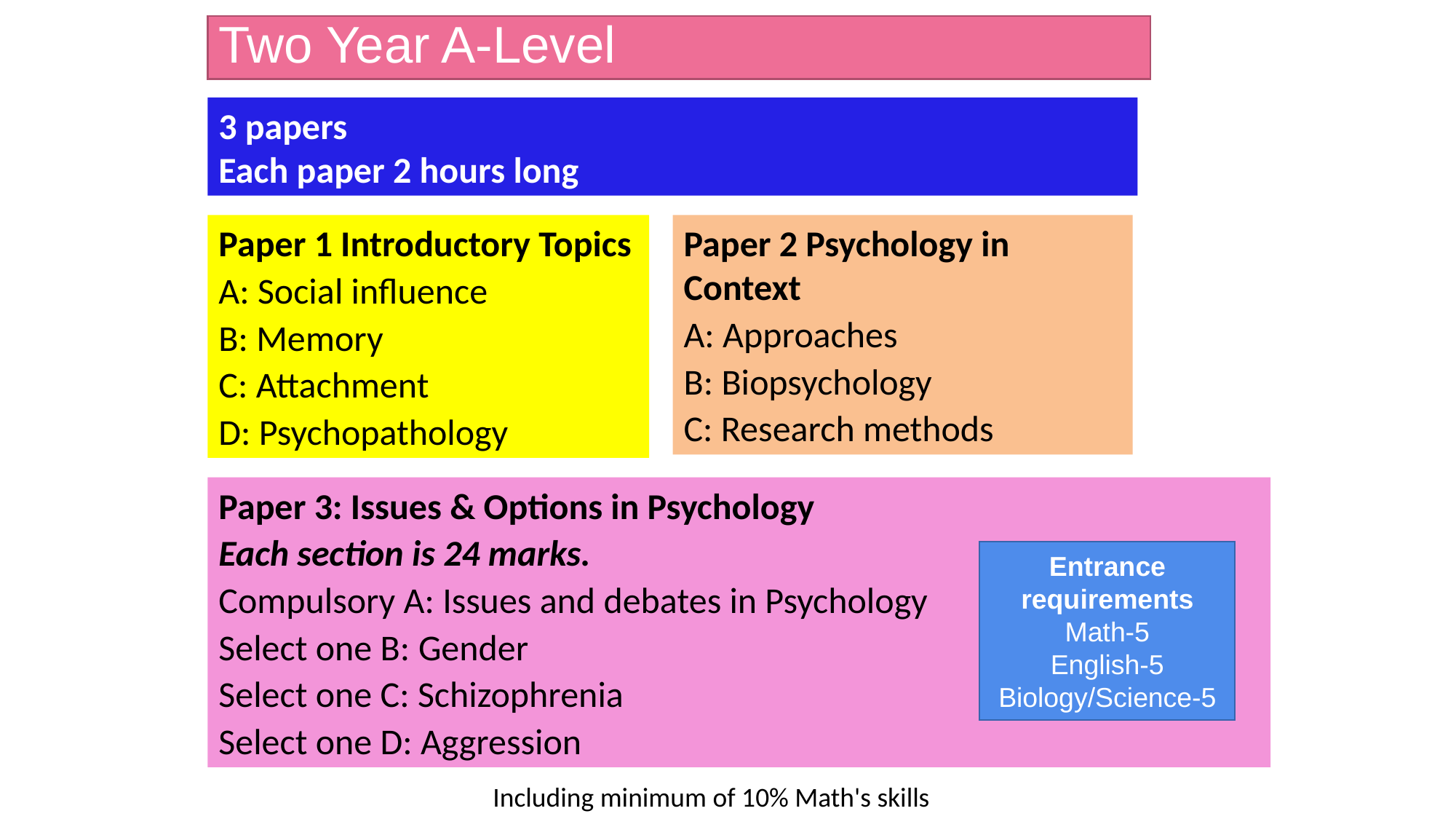

# Two Year A-Level
3 papers
Each paper 2 hours long
Paper 1 Introductory Topics
A: Social influence
B: Memory
C: Attachment
D: Psychopathology
Paper 2 Psychology in Context
A: Approaches
B: Biopsychology
C: Research methods
Paper 3: Issues & Options in Psychology
Each section is 24 marks.
Compulsory A: Issues and debates in Psychology
Select one B: Gender
Select one C: Schizophrenia
Select one D: Aggression
Entrance requirements
Math-5
English-5
Biology/Science-5

3
Including minimum of 10% Math's skills